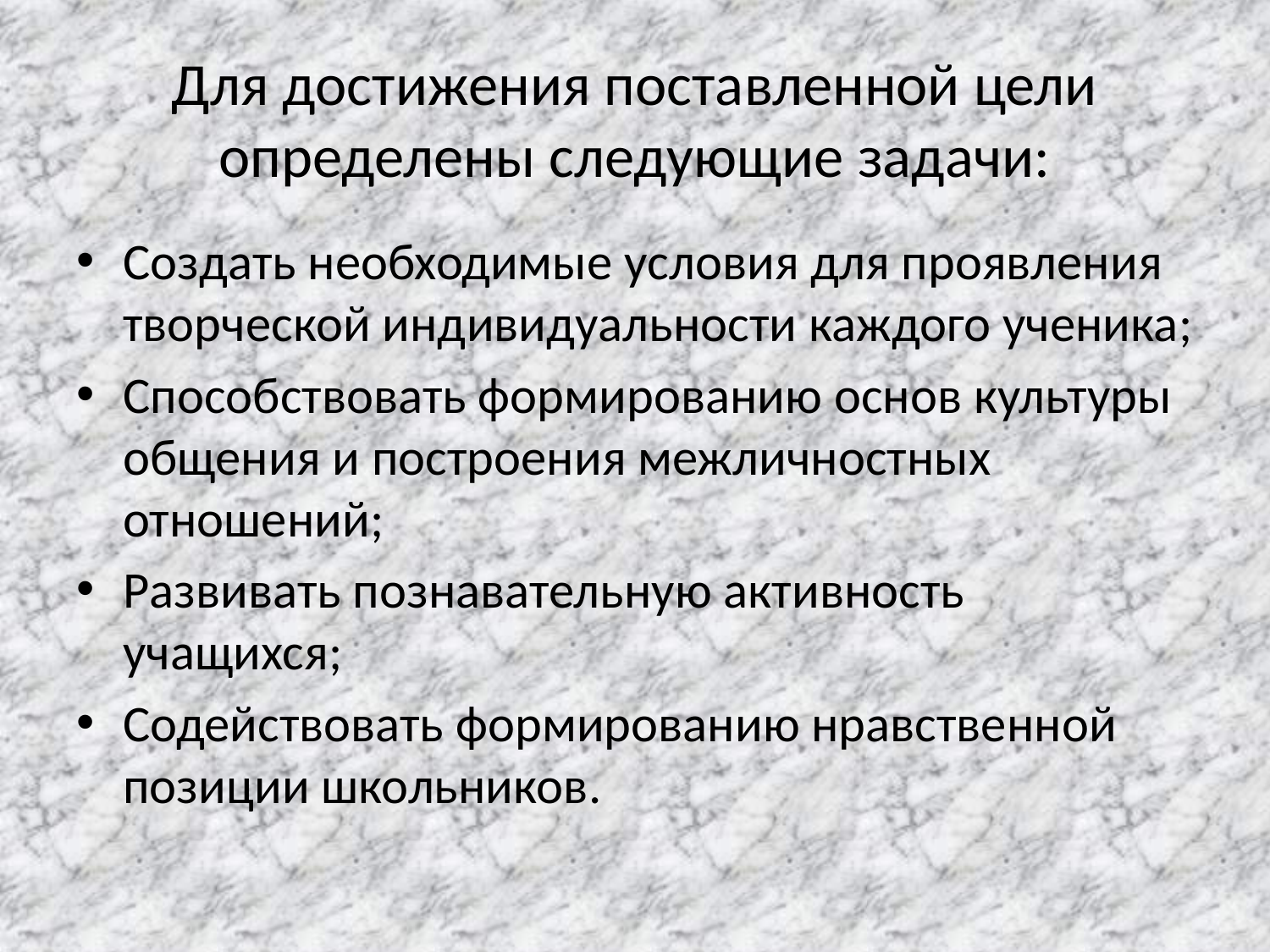

# Для достижения поставленной цели определены следующие задачи:
Создать необходимые условия для проявления творческой индивидуальности каждого ученика;
Способствовать формированию основ культуры общения и построения межличностных отношений;
Развивать познавательную активность учащихся;
Содействовать формированию нравственной позиции школьников.